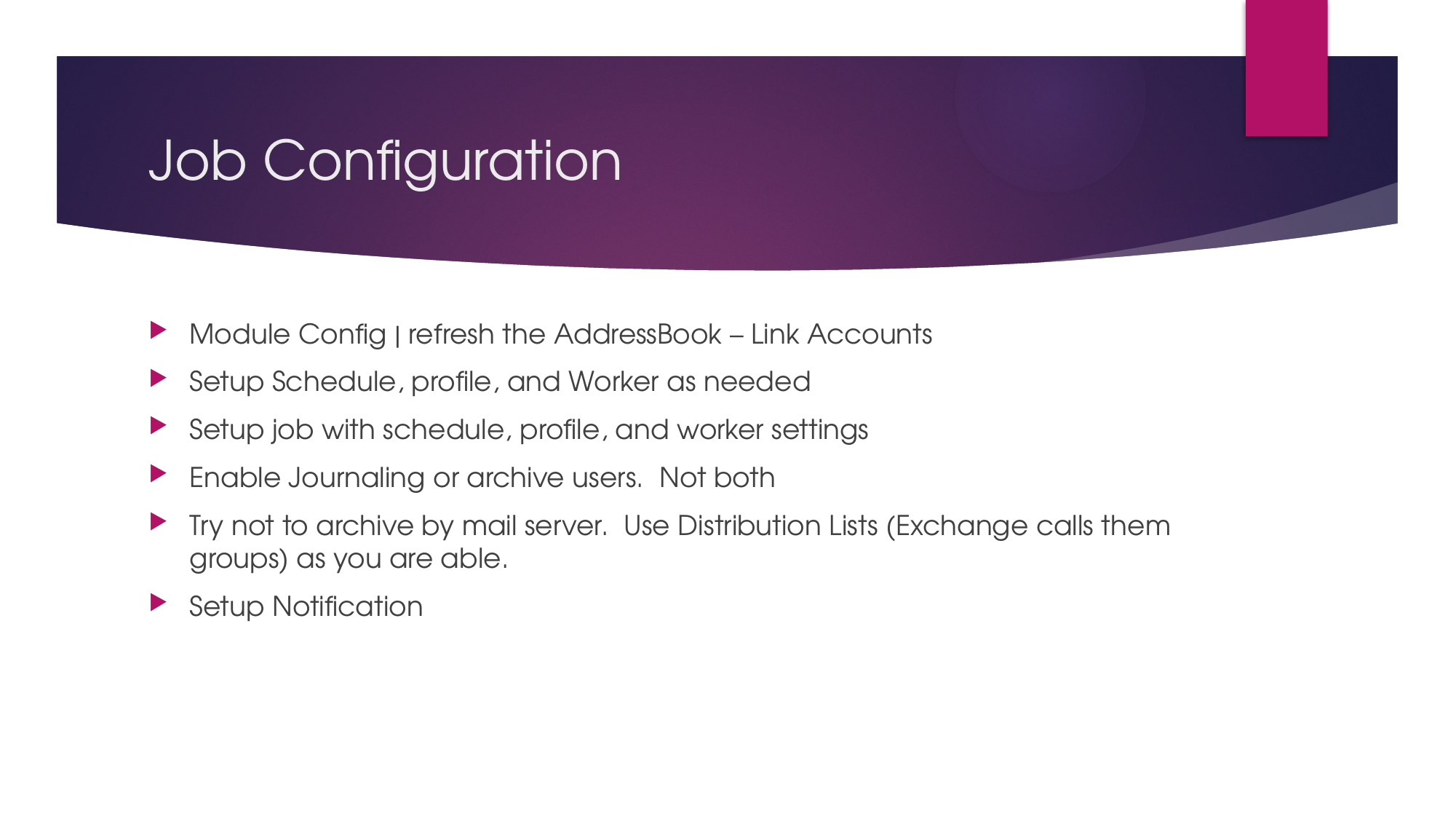

# Job Configuration
Module Config | refresh the AddressBook – Link Accounts
Setup Schedule, profile, and Worker as needed
Setup job with schedule, profile, and worker settings
Enable Journaling or archive users.  Not both
Try not to archive by mail server.  Use Distribution Lists (Exchange calls them groups) as you are able.
Setup Notification